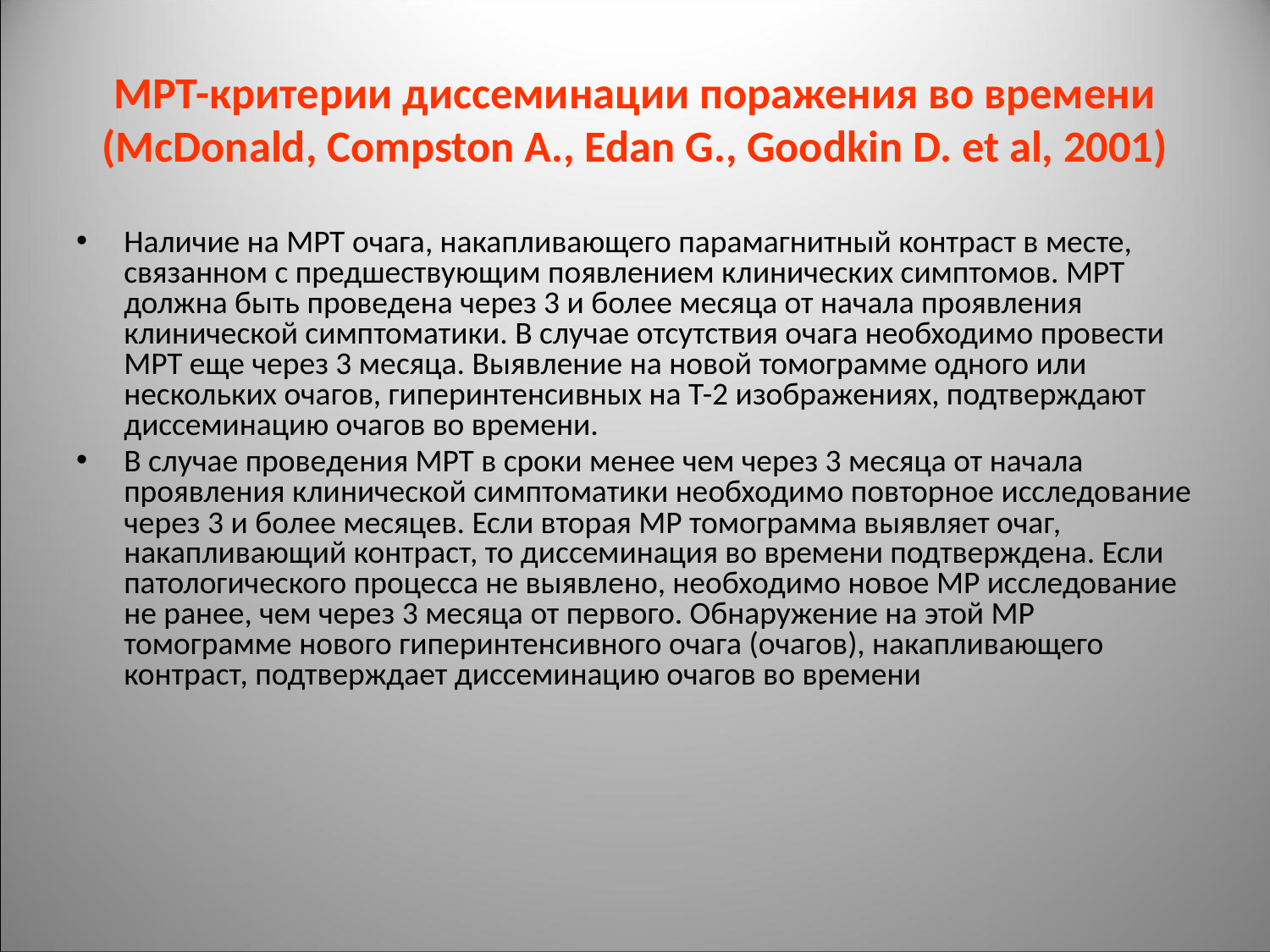

# МРТ-критерии диссеминации поражения во времени (McDonald, Compston A., Edan G., Goodkin D. et al, 2001)
Наличие на МРТ очага, накапливающего парамагнитный контраст в месте, связанном с предшествующим появлением клинических симптомов. МРТ должна быть проведена через 3 и более месяца от начала проявления клинической симптоматики. В случае отсутствия очага необходимо провести МРТ еще через 3 месяца. Выявление на новой томограмме одного или нескольких очагов, гиперинтенсивных на Т-2 изображениях, подтверждают диссеминацию очагов во времени.
В случае проведения МРТ в сроки менее чем через 3 месяца от начала проявления клинической симптоматики необходимо повторное исследование через 3 и более месяцев. Если вторая МР томограмма выявляет очаг, накапливающий контраст, то диссеминация во времени подтверждена. Если патологического процесса не выявлено, необходимо новое МР исследование не ранее, чем через 3 месяца от первого. Обнаружение на этой МР томограмме нового гиперинтенсивного очага (очагов), накапливающего контраст, подтверждает диссеминацию очагов во времени